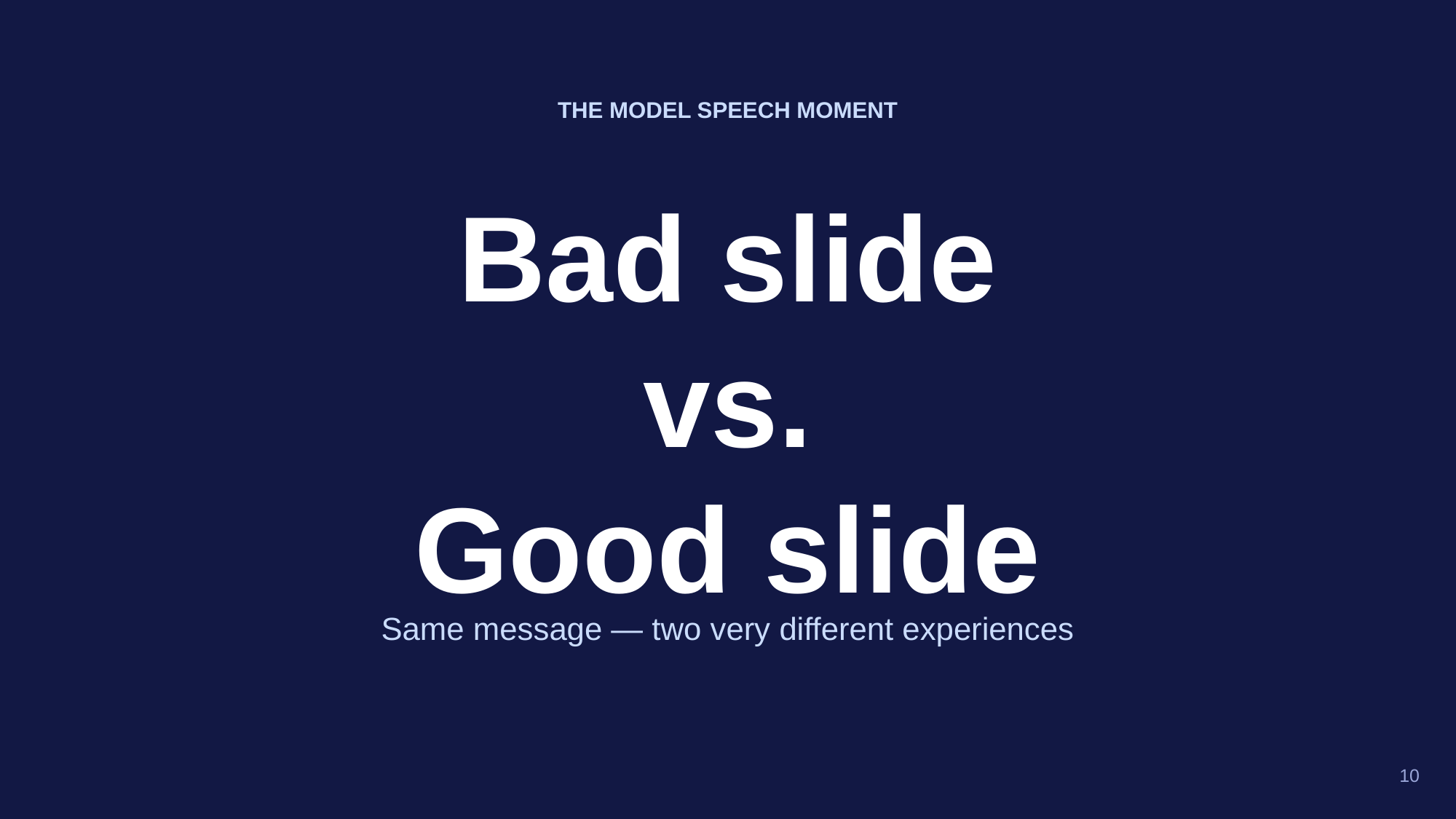

THE MODEL SPEECH MOMENT
Bad slide
vs.
Good slide
Same message — two very different experiences
10